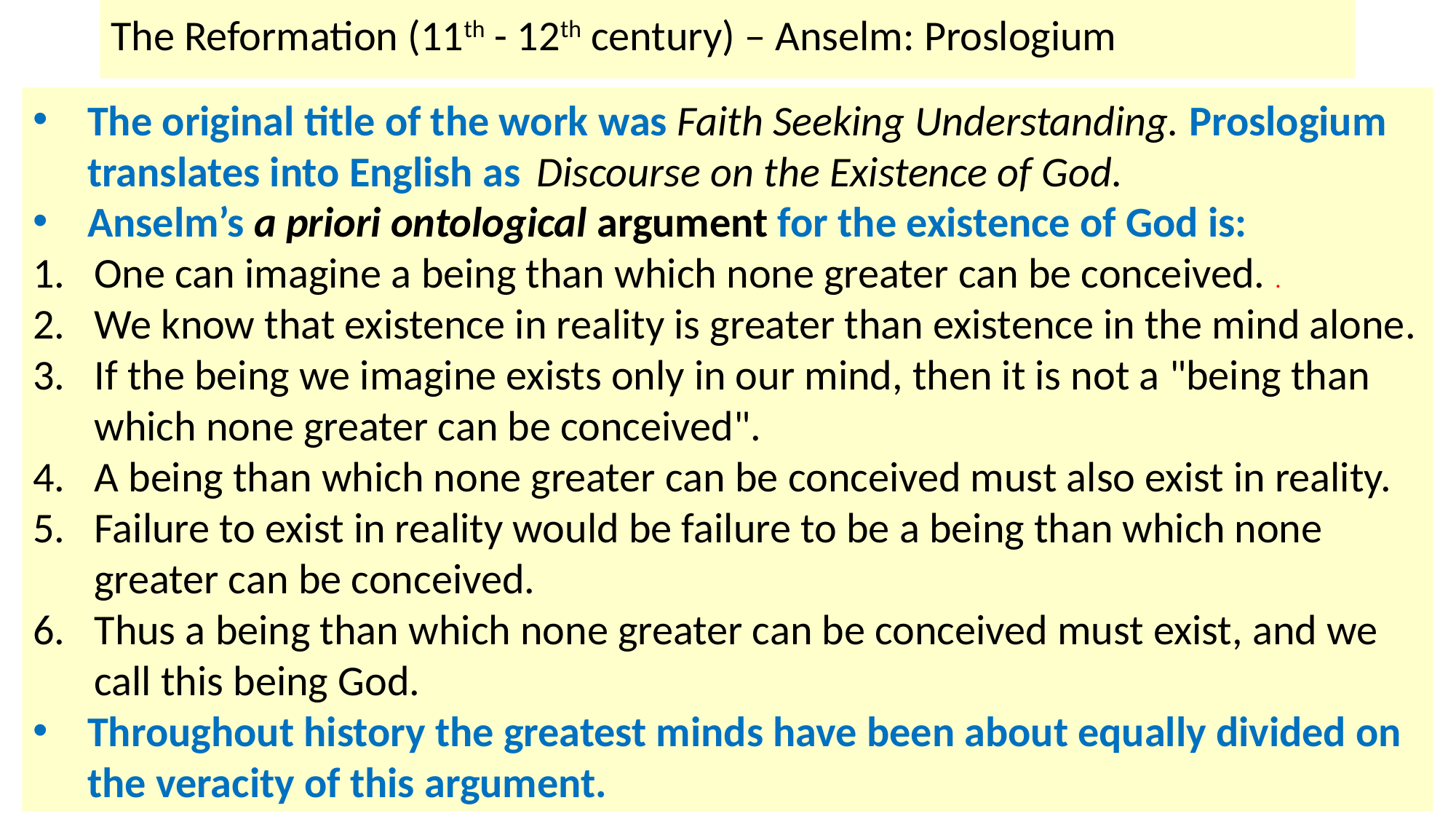

# The Reformation (11th - 12th century) – Anselm: Proslogium
The original title of the work was Faith Seeking Understanding. Proslogium translates into English as  Discourse on the Existence of God.
Anselm’s a priori ontological argument for the existence of God is:
One can imagine a being than which none greater can be conceived. .
We know that existence in reality is greater than existence in the mind alone.
If the being we imagine exists only in our mind, then it is not a "being than which none greater can be conceived".
A being than which none greater can be conceived must also exist in reality.
Failure to exist in reality would be failure to be a being than which none greater can be conceived.
Thus a being than which none greater can be conceived must exist, and we call this being God.
Throughout history the greatest minds have been about equally divided on the veracity of this argument.